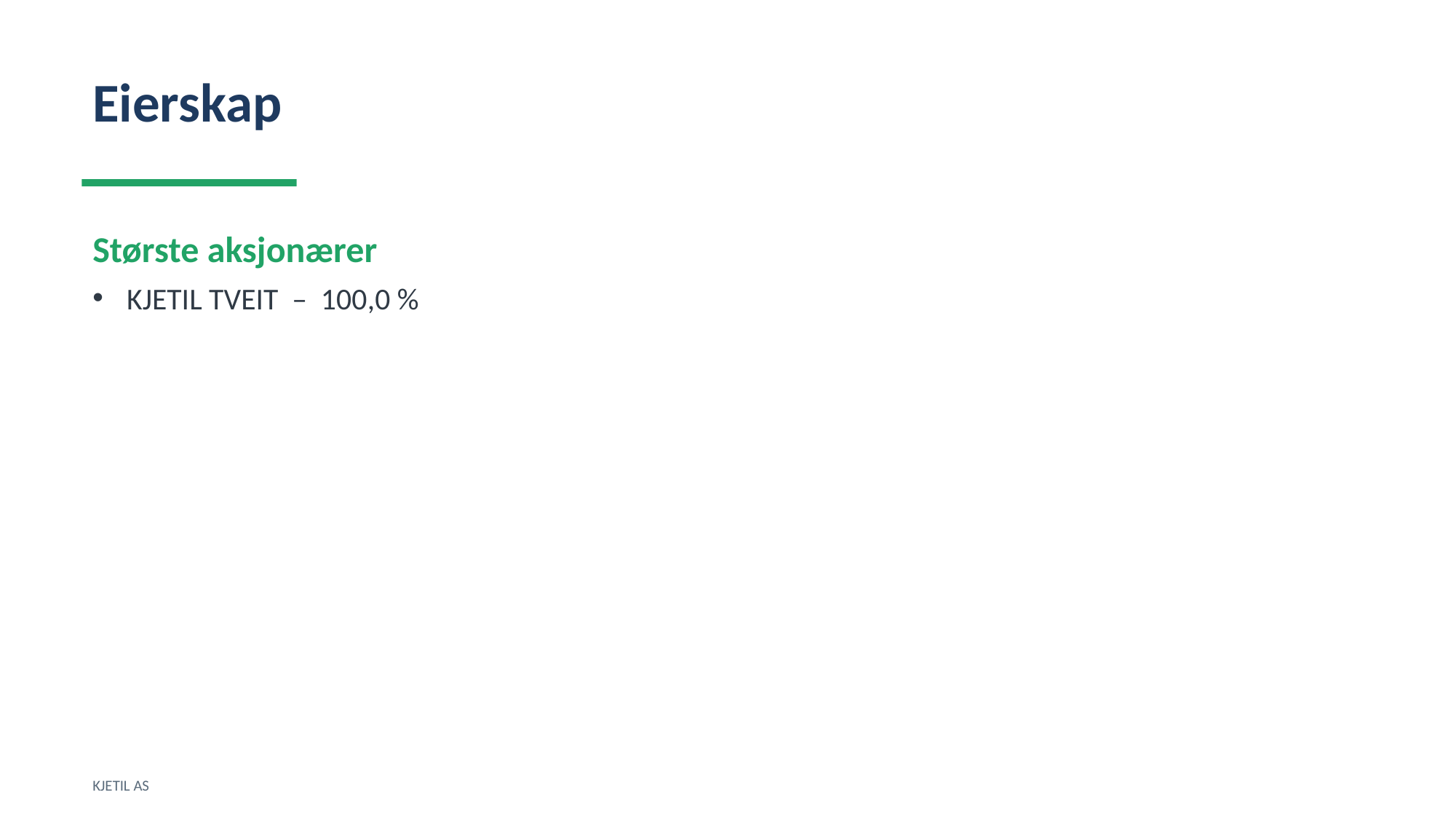

Eierskap

Største aksjonærer
KJETIL TVEIT  –  100,0 %
KJETIL AS